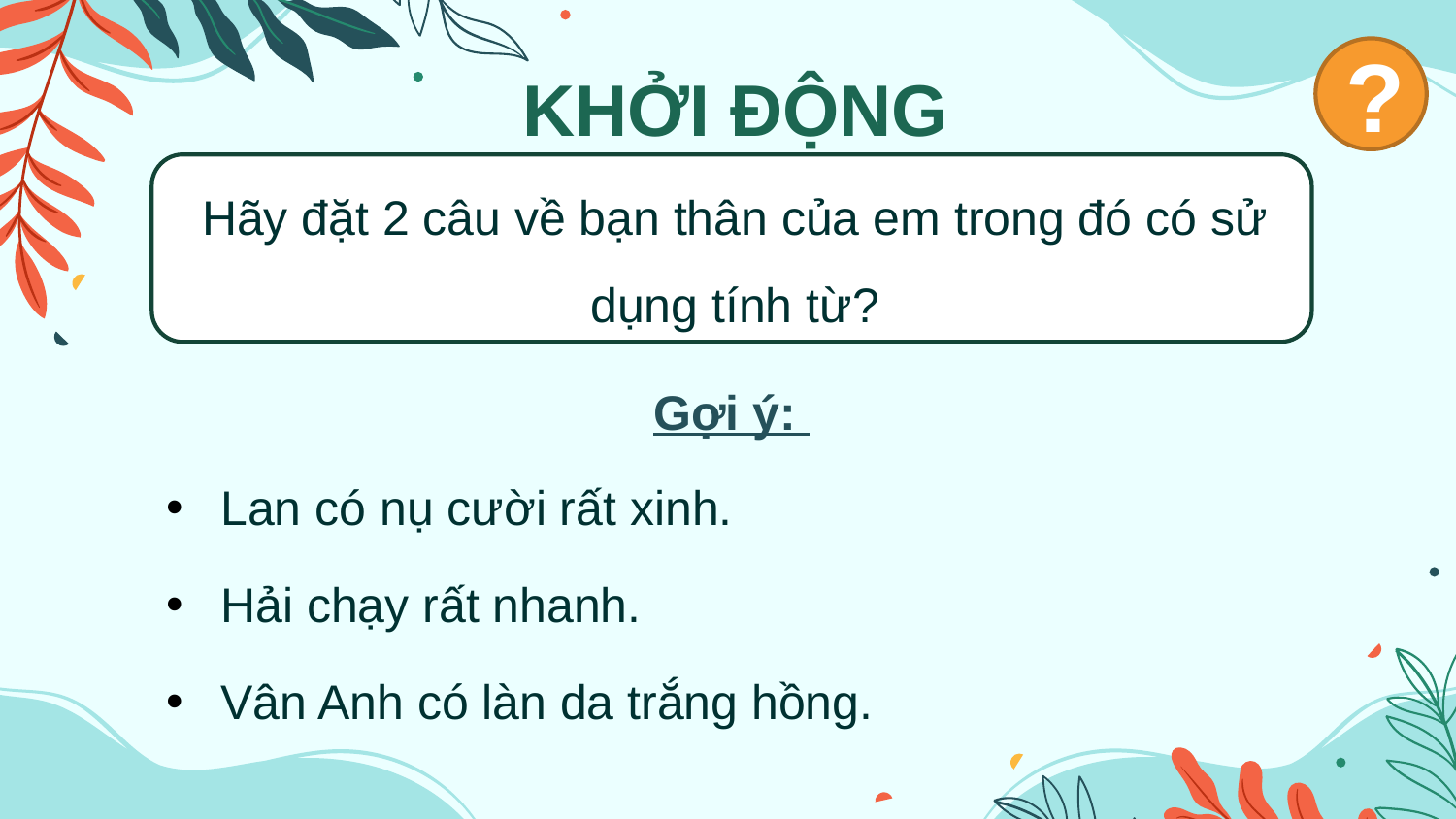

KHỞI ĐỘNG
?
Hãy đặt 2 câu về bạn thân của em trong đó có sử dụng tính từ?

Gợi ý:
Lan có nụ cười rất xinh.
Hải chạy rất nhanh.
Vân Anh có làn da trắng hồng.